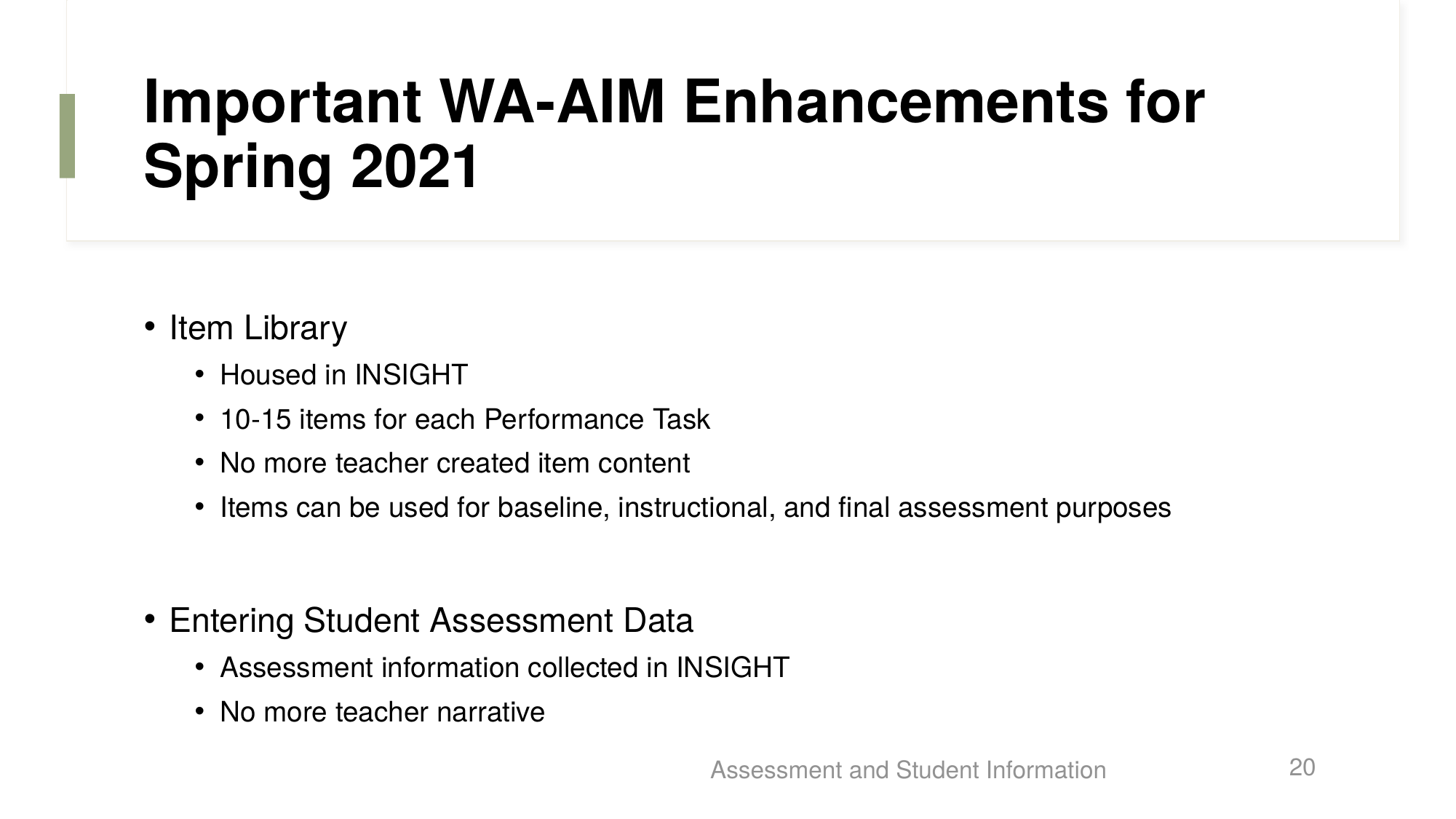

# Important WA-AIM Enhancements for Spring 2021
Item Library
Housed in INSIGHT
10-15 items for each Performance Task
No more teacher created item content
Items can be used for baseline, instructional, and final assessment purposes

Entering Student Assessment Data
Assessment information collected in INSIGHT
No more teacher narrative
Assessment and Student Information
20